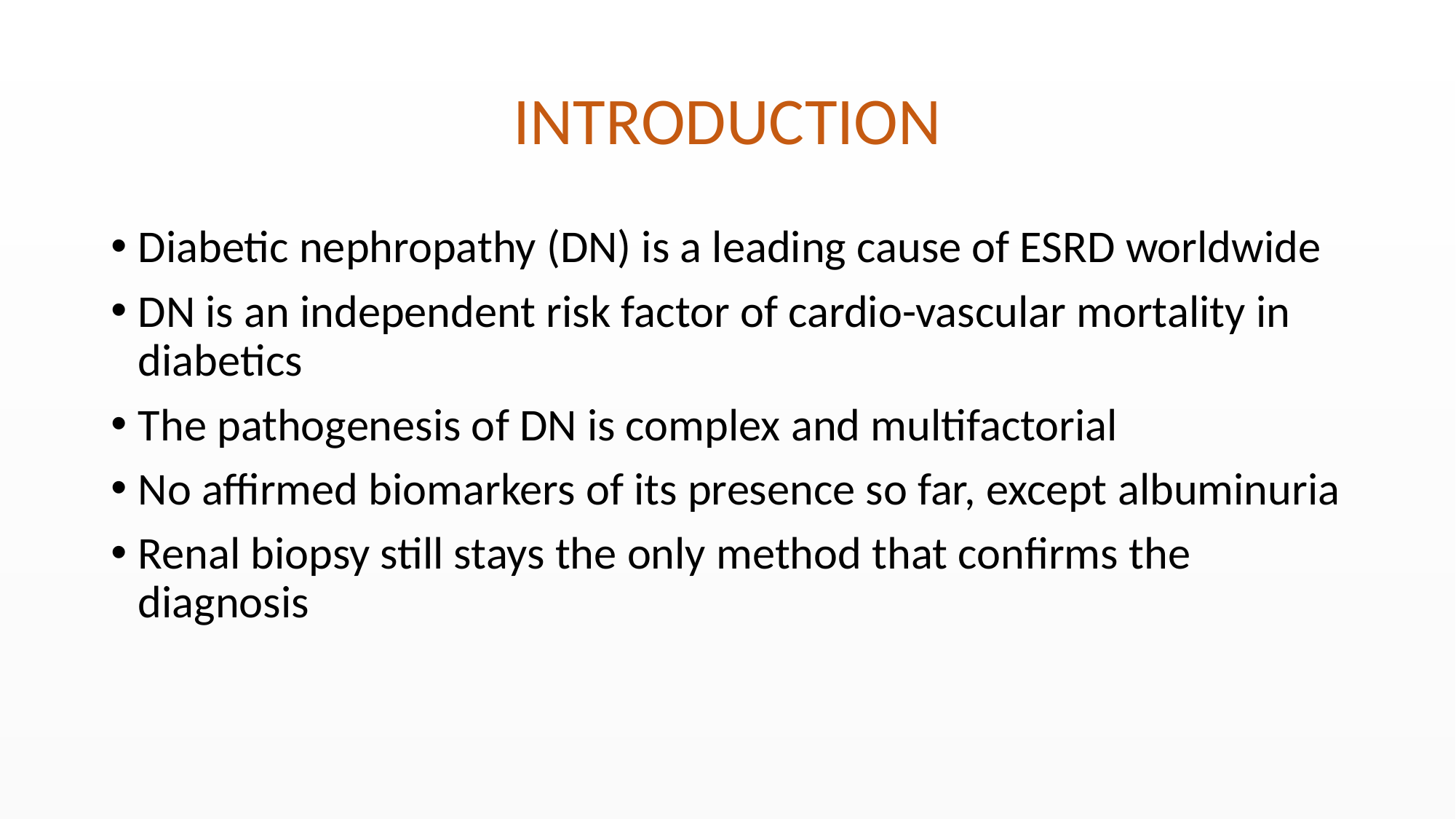

# INTRODUCTION
Diabetic nephropathy (DN) is a leading cause of ESRD worldwide
DN is an independent risk factor of cardio-vascular mortality in diabetics
The pathogenesis of DN is complex and multifactorial
No affirmed biomarkers of its presence so far, except albuminuria
Renal biopsy still stays the only method that confirms the diagnosis